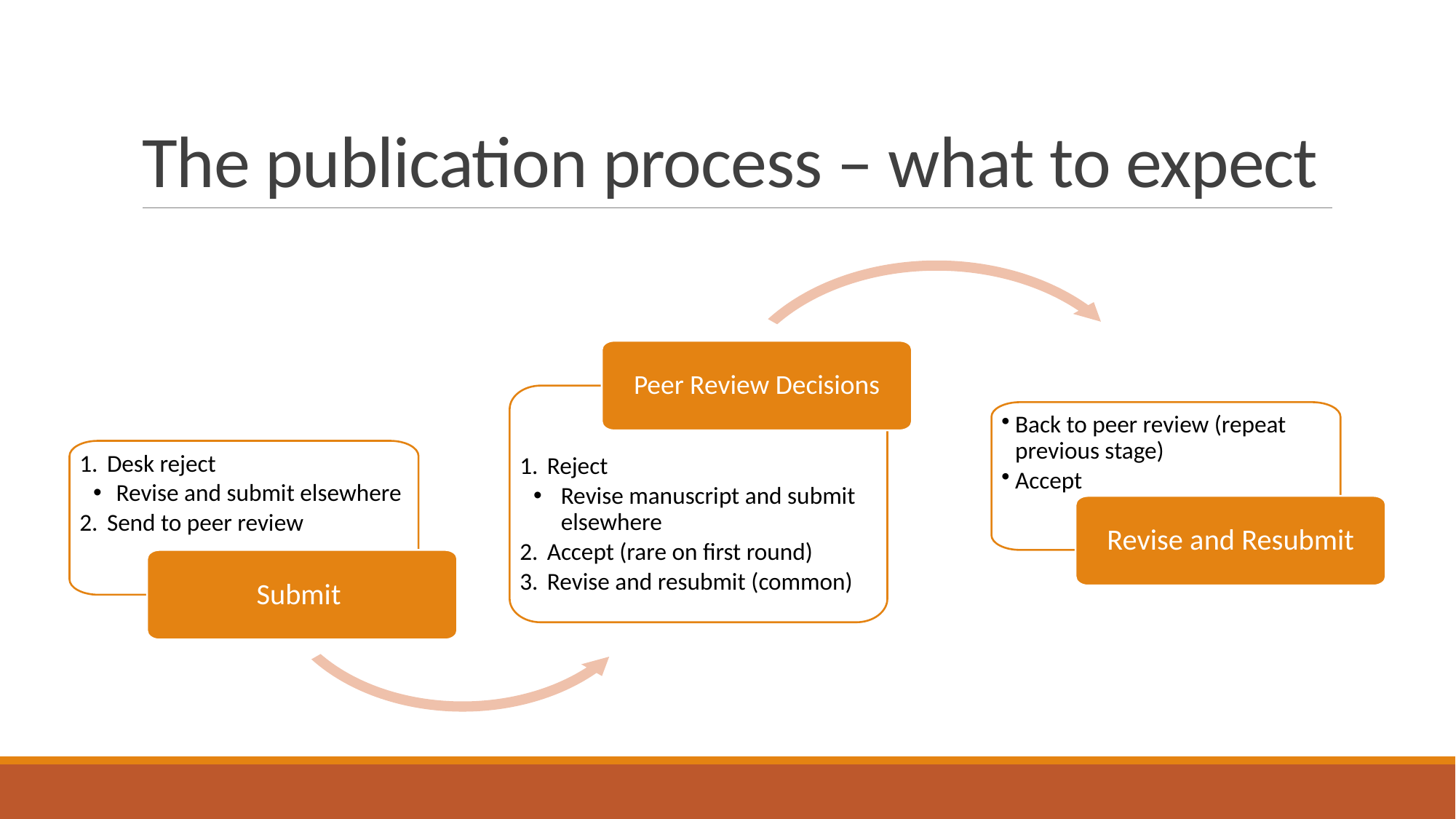

# The publication process – what to expect

Peer Review Decisions
Reject
Revise manuscript and submit elsewhere
Accept (rare on first round)
Revise and resubmit (common)
Back to peer review (repeat previous stage)
Accept

Desk reject
Revise and submit elsewhere
Send to peer review
Revise and Resubmit
Submit